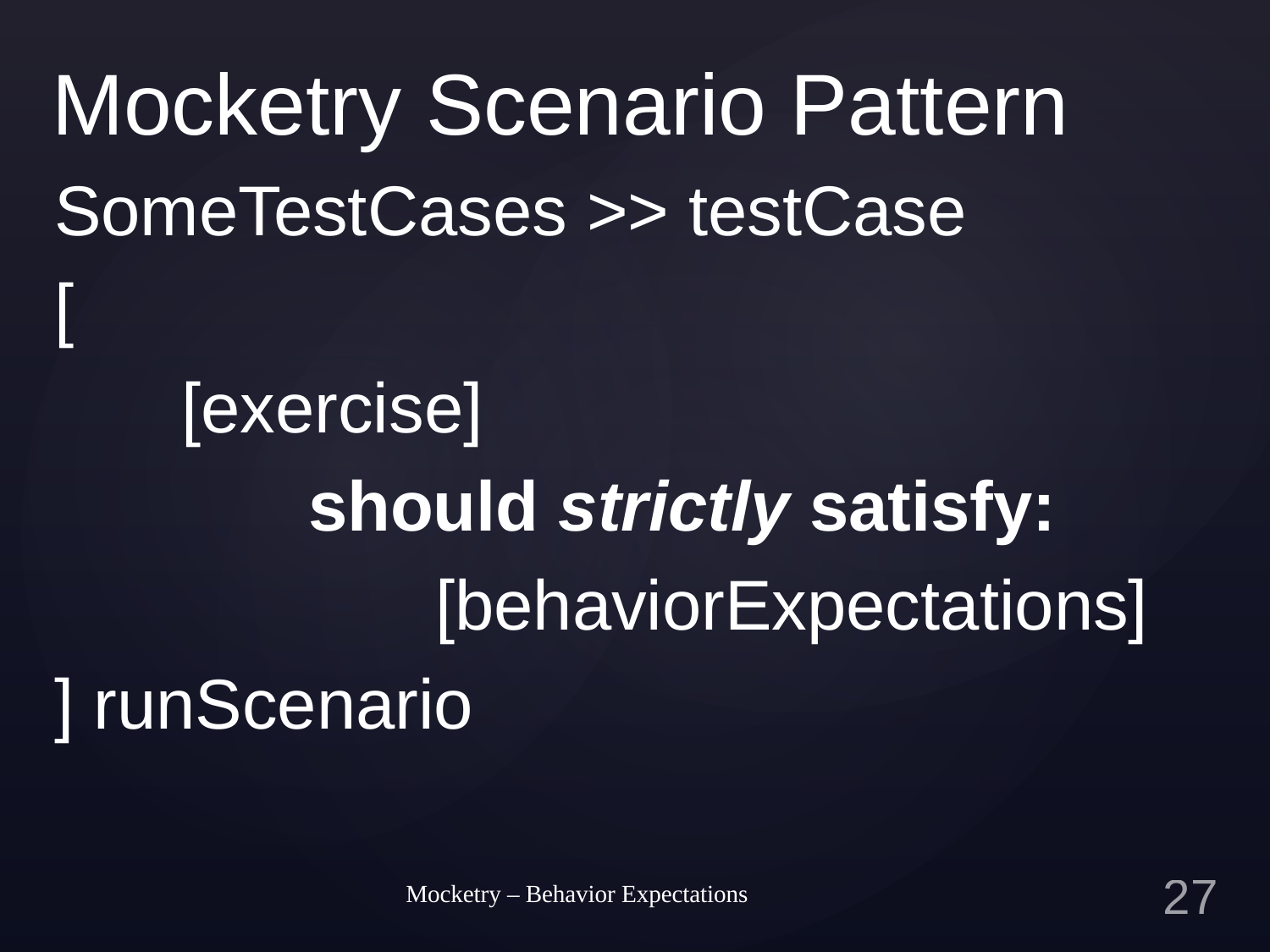

# Mocketry Scenario Pattern
SomeTestCases >> testCase
[
	[exercise]
		should strictly satisfy:
			[behaviorExpectations]
] runScenario
Mocketry – Behavior Expectations
27